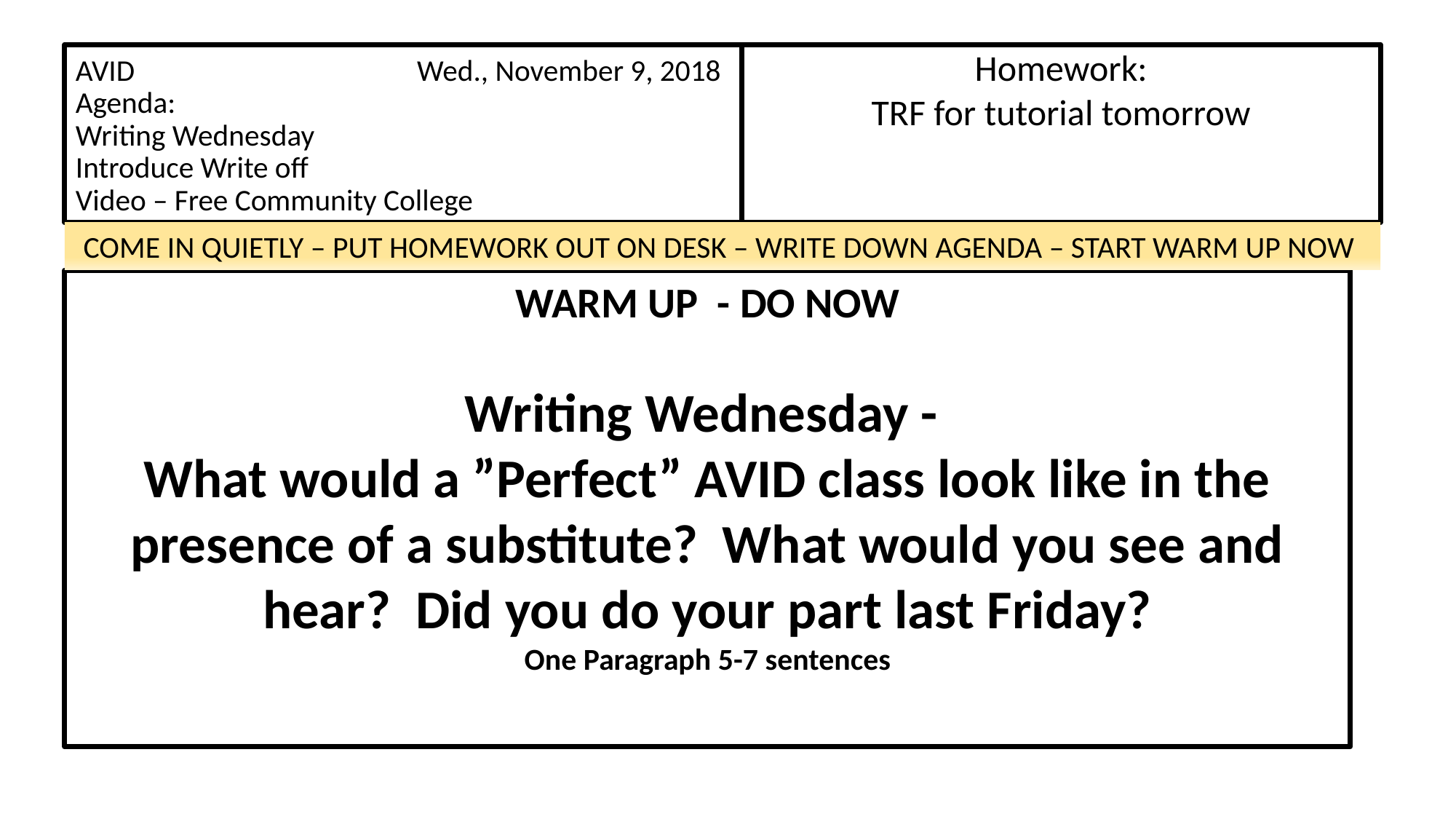

# AVID                                          Wed., November 9, 2018 Agenda: Writing Wednesday Introduce Write off Video – Free Community College
Homework:
TRF for tutorial tomorrow
COME IN QUIETLY – PUT HOMEWORK OUT ON DESK – WRITE DOWN AGENDA – START WARM UP NOW
WARM UP  - DO NOW

Writing Wednesday -
What would a ”Perfect” AVID class look like in the presence of a substitute?  What would you see and hear?  Did you do your part last Friday?
One Paragraph 5-7 sentences